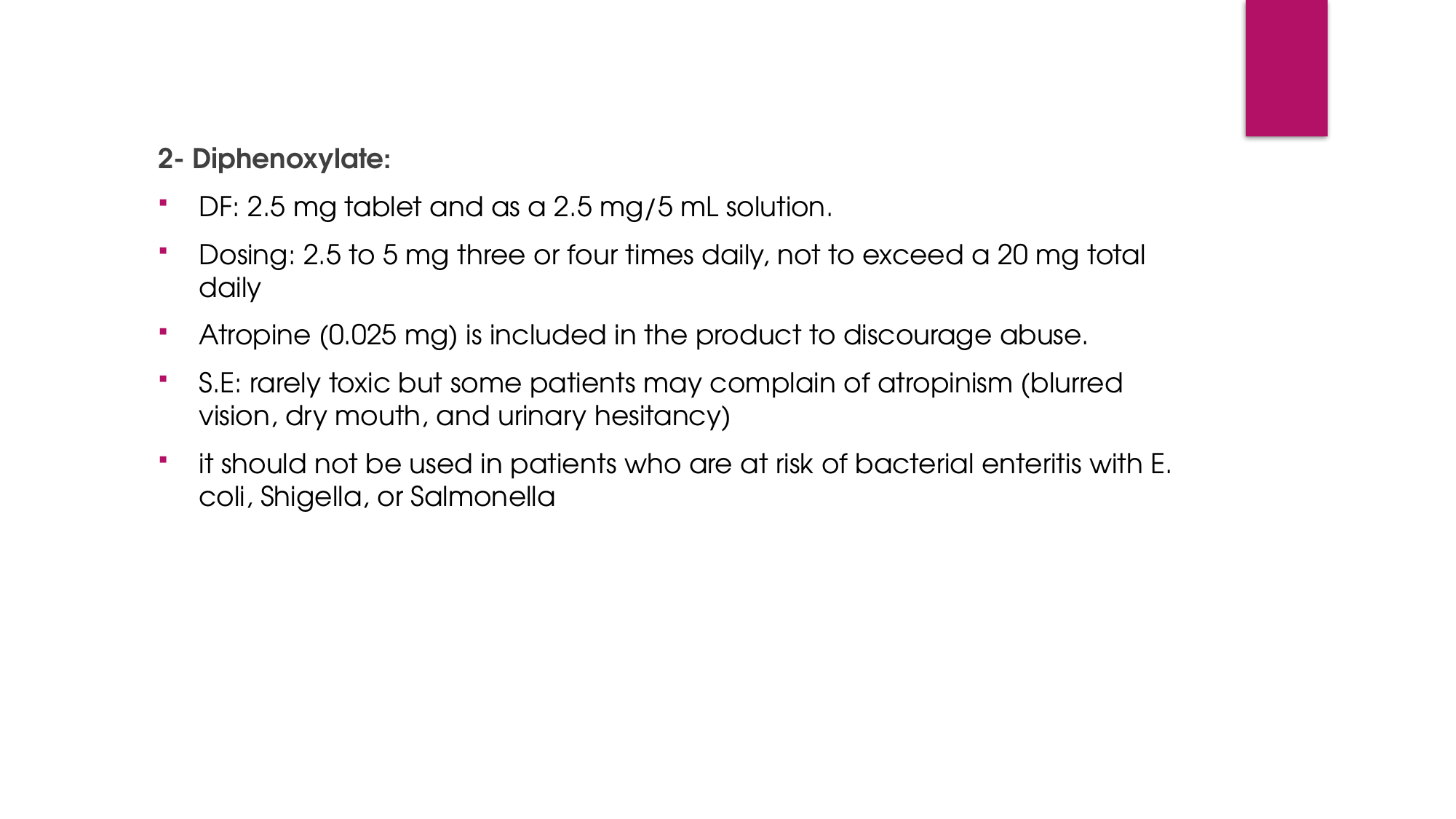

2- Diphenoxylate:
DF: 2.5 mg tablet and as a 2.5 mg/5 mL solution.
Dosing: 2.5 to 5 mg three or four times daily, not to exceed a 20 mg total daily
Atropine (0.025 mg) is included in the product to discourage abuse.
S.E: rarely toxic but some patients may complain of atropinism (blurred vision, dry mouth, and urinary hesitancy)
it should not be used in patients who are at risk of bacterial enteritis with E. coli, Shigella, or Salmonella